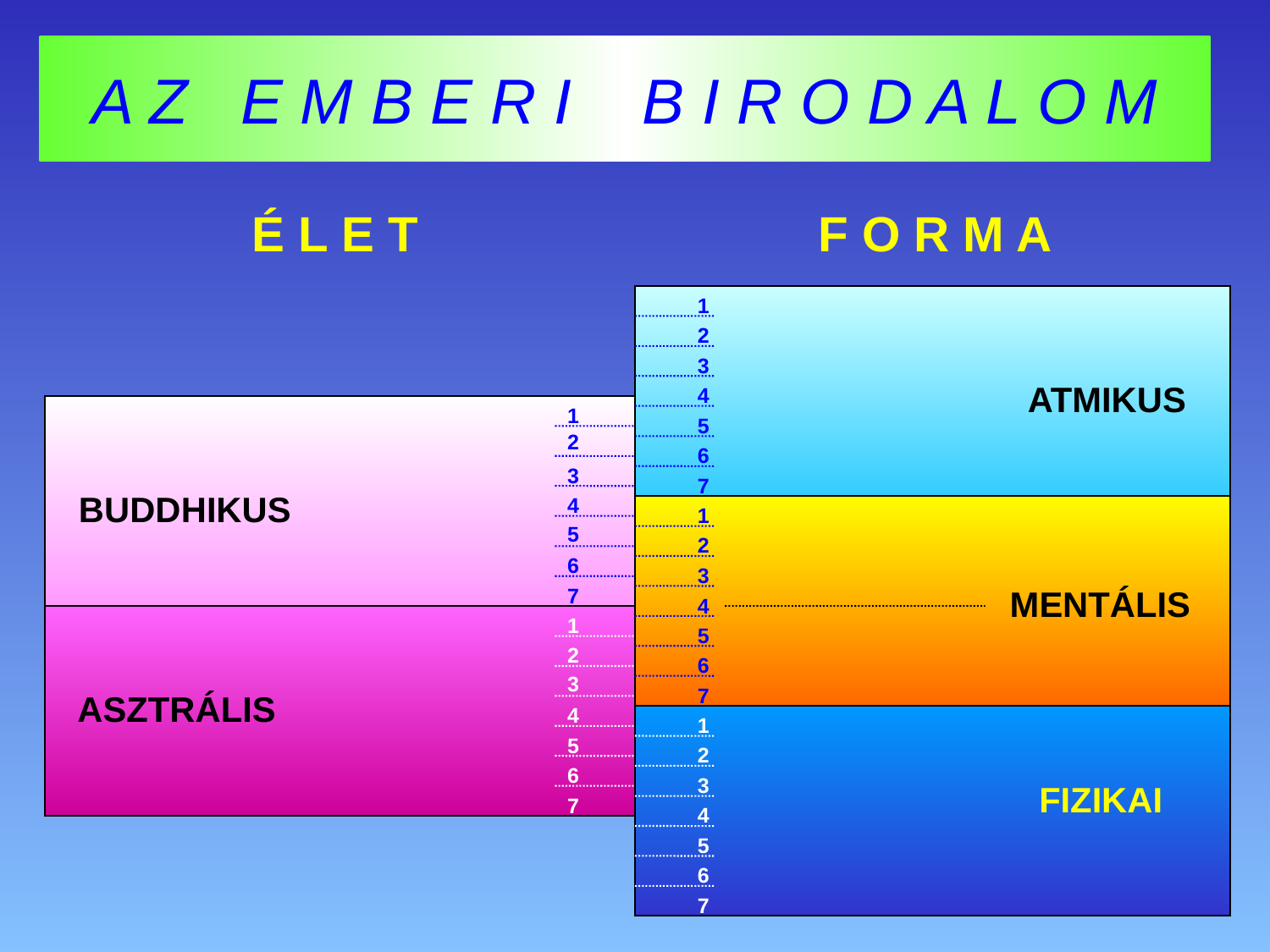

A Z   E M B E R I    B I R O D A L O M
É L E T
F O R M A

1

2

3
ATMIKUS

4

1

5
2

6

3

7
BUDDHIKUS

4

1
5

2

6

3

7
MENTÁLIS

4

1

5

2

6
3

7
ASZTRÁLIS

4

1

5

2

6

3
FIZIKAI

7

4

5

6

7